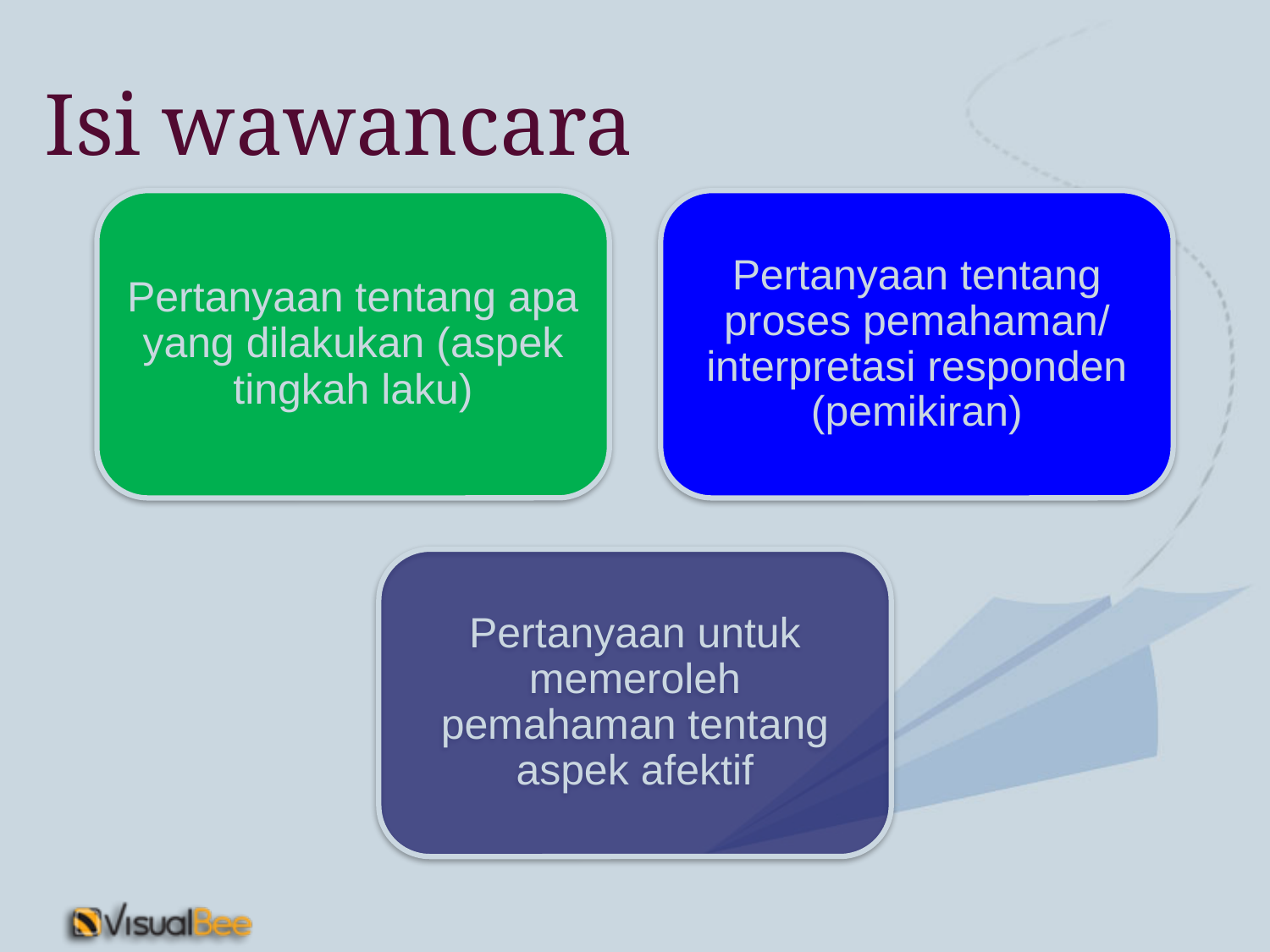

# Isi wawancara
Pertanyaan tentang apa yang dilakukan (aspek tingkah laku)
Pertanyaan tentang proses pemahaman/ interpretasi responden (pemikiran)
Pertanyaan untuk memeroleh pemahaman tentang aspek afektif